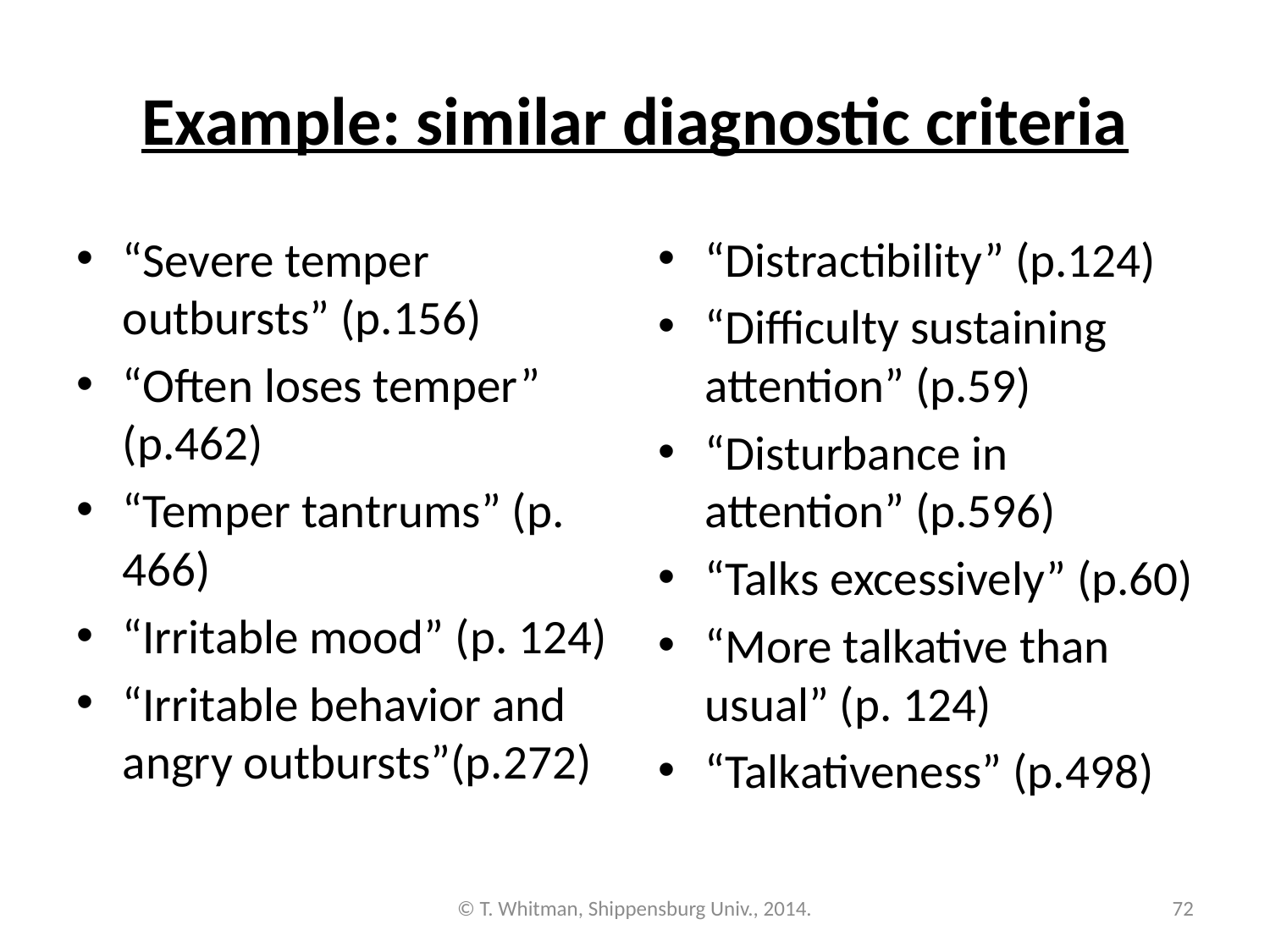

# Example: similar diagnostic criteria
“Severe temper outbursts” (p.156)
“Often loses temper” (p.462)
“Temper tantrums” (p. 466)
“Irritable mood” (p. 124)
“Irritable behavior and angry outbursts”(p.272)
“Distractibility” (p.124)
“Difficulty sustaining attention” (p.59)
“Disturbance in attention” (p.596)
“Talks excessively” (p.60)
“More talkative than usual” (p. 124)
“Talkativeness” (p.498)
© T. Whitman, Shippensburg Univ., 2014.
72